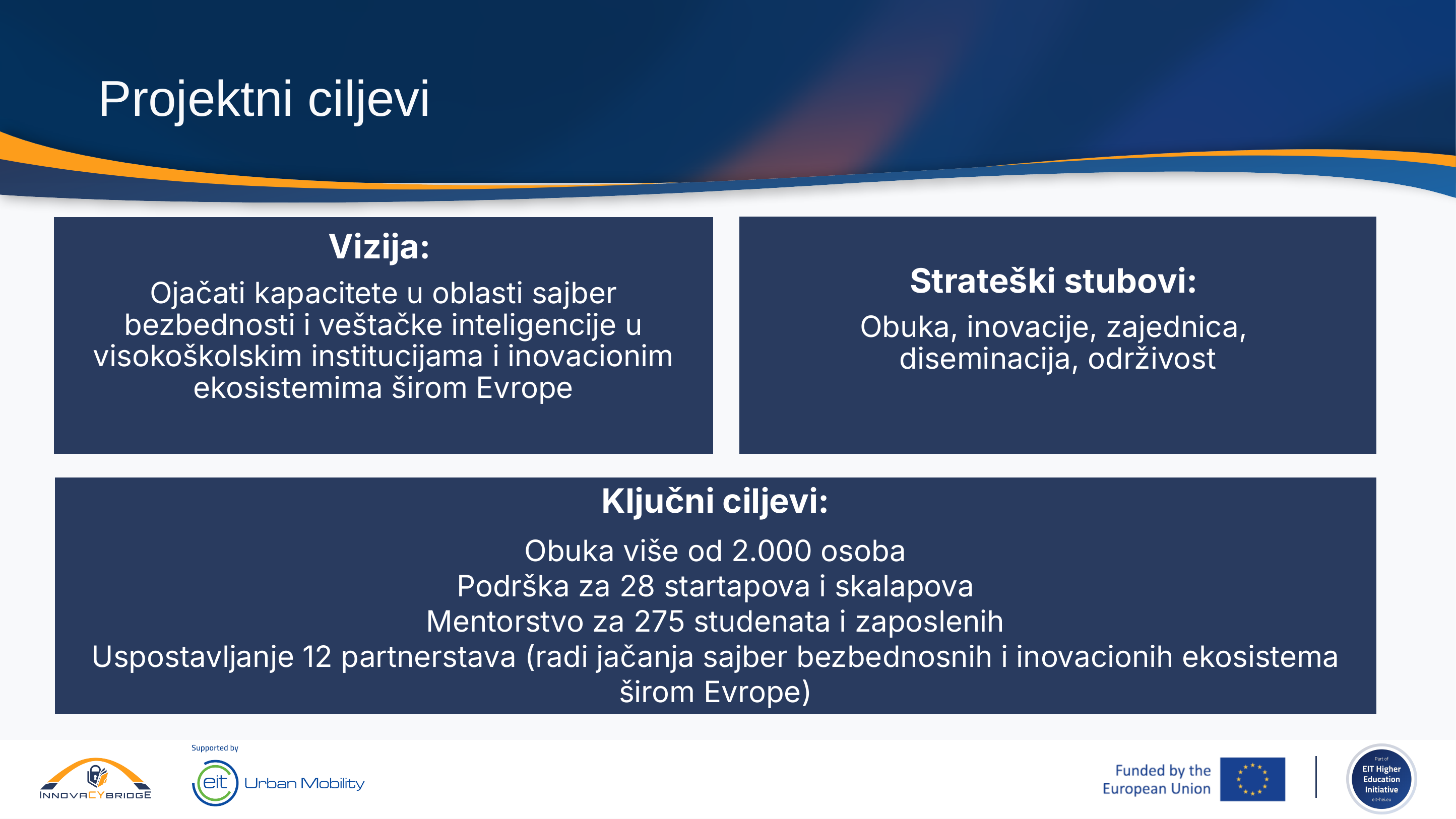

# Projektni ciljevi
Vizija:
Ojačati kapacitete u oblasti sajber bezbednosti i veštačke inteligencije u visokoškolskim institucijama i inovacionim ekosistemima širom Evrope
Strateški stubovi:
Obuka, inovacije, zajednica,
diseminacija, održivost
Ključni ciljevi:
Obuka više od 2.000 osoba
Podrška za 28 startapova i skalapova
Mentorstvo za 275 studenata i zaposlenih
Uspostavljanje 12 partnerstava (radi jačanja sajber bezbednosnih i inovacionih ekosistema širom Evrope)